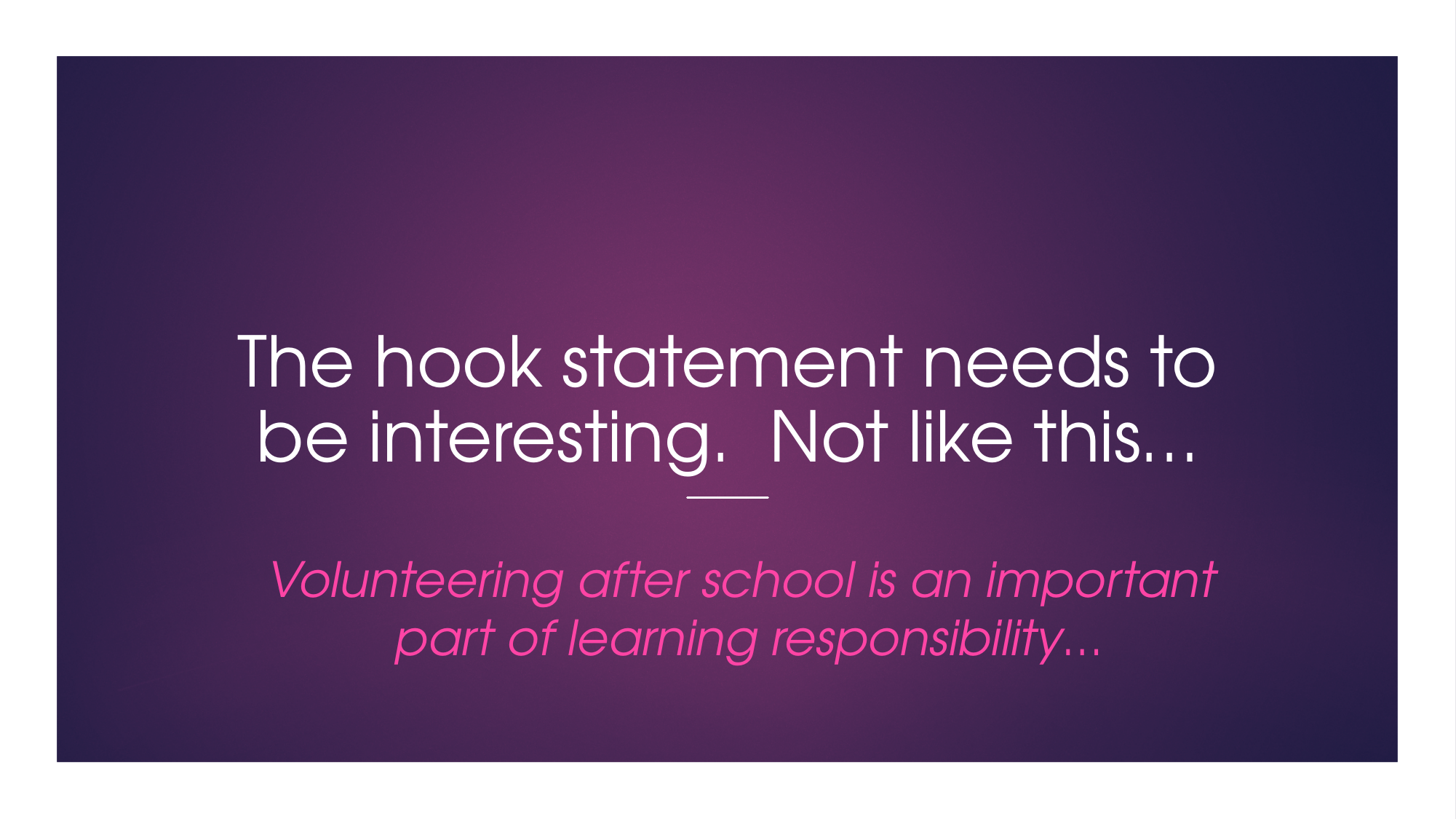

# The hook statement needs to be interesting.  Not like this…
Volunteering after school is an important
part of learning responsibility…